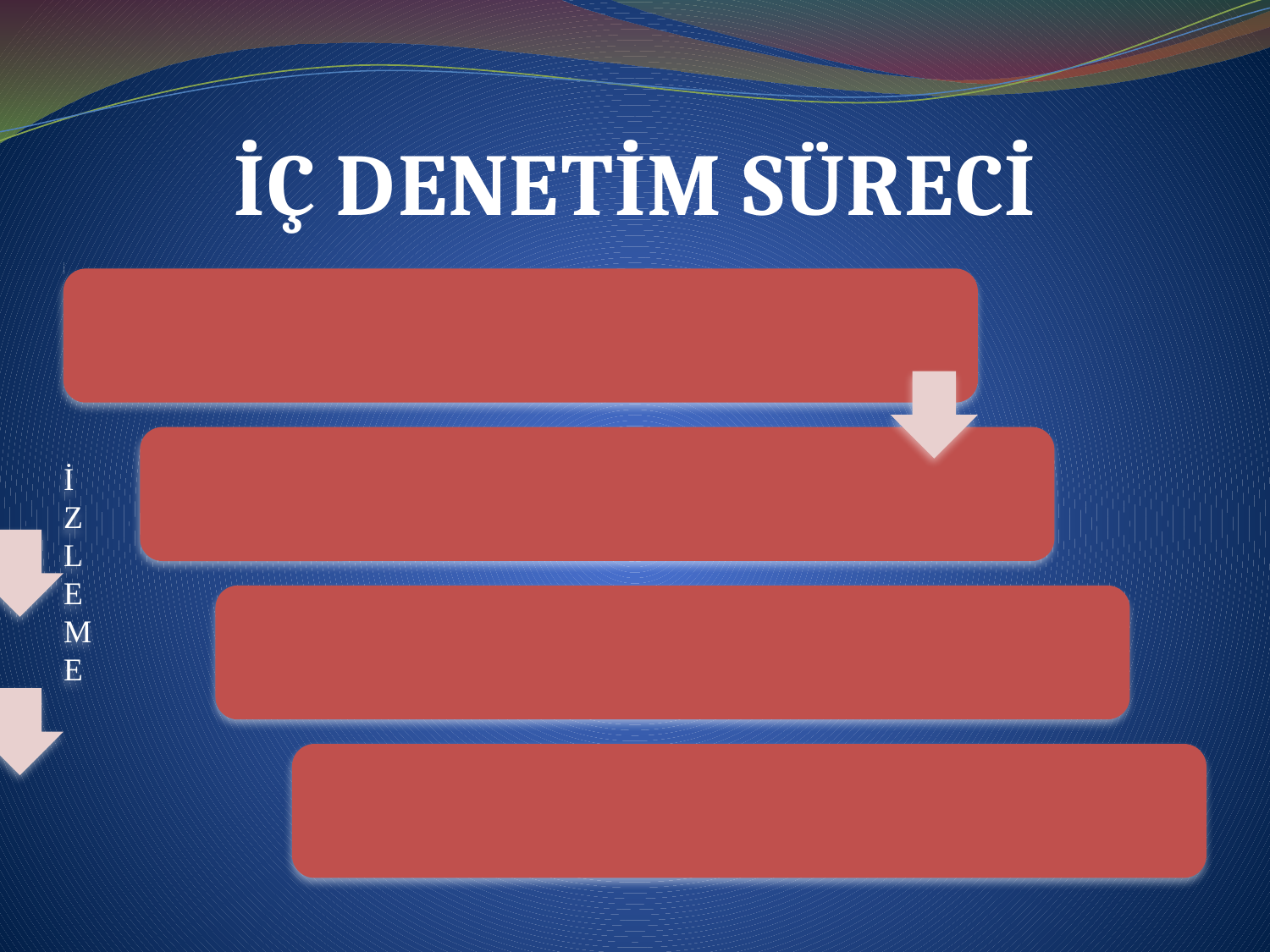

# İÇ DENETİM SÜRECİ
DENETİMİN YÜRÜTÜLMESİ
İZLEME